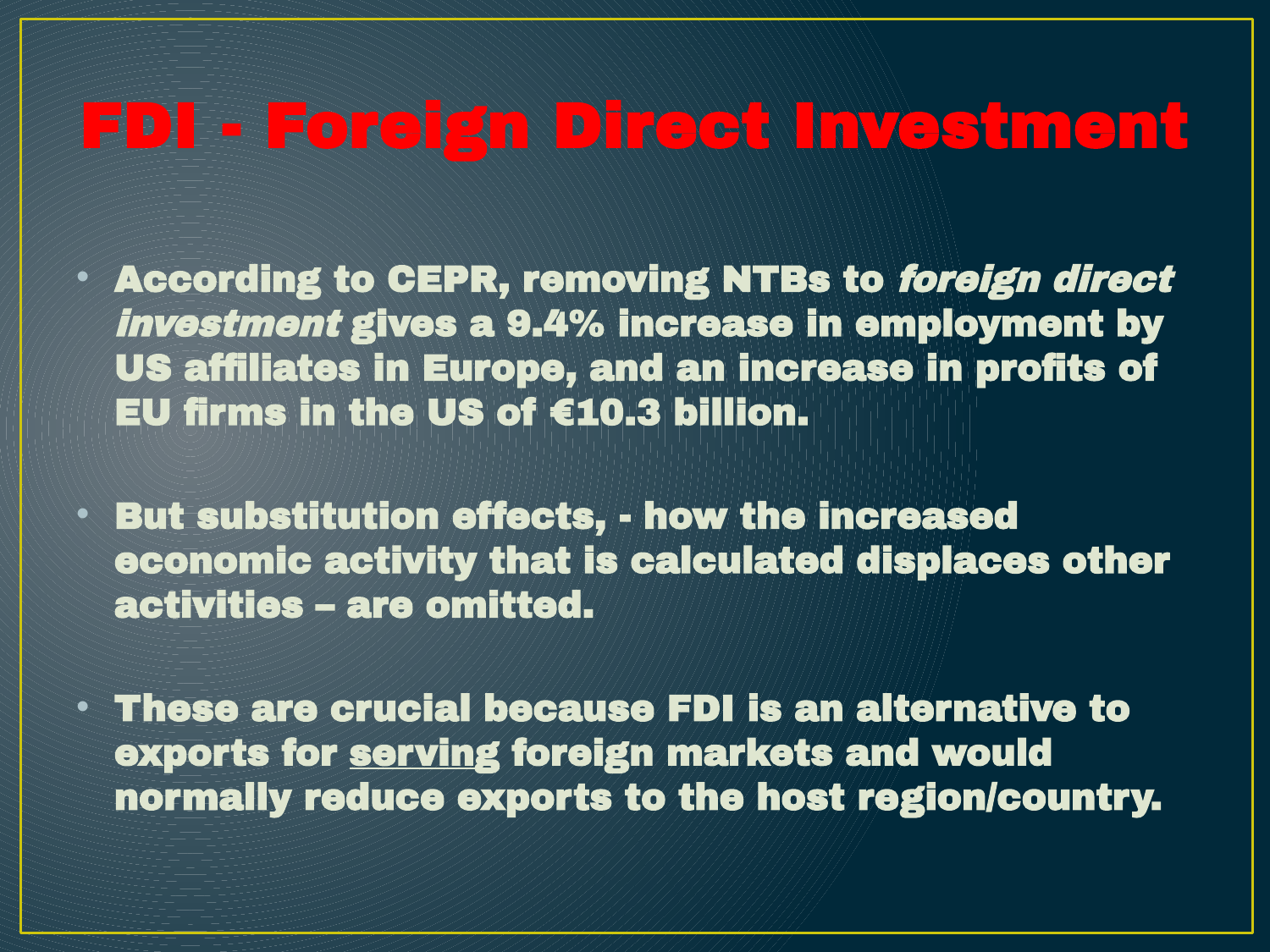

# FDI - Foreign Direct Investment

According to CEPR, removing NTBs to foreign direct investment gives a 9.4% increase in employment by US affiliates in Europe, and an increase in profits of EU firms in the US of €10.3 billion.

But substitution effects, - how the increased economic activity that is calculated displaces other activities – are omitted.

These are crucial because FDI is an alternative to exports for serving foreign markets and would normally reduce exports to the host region/country.